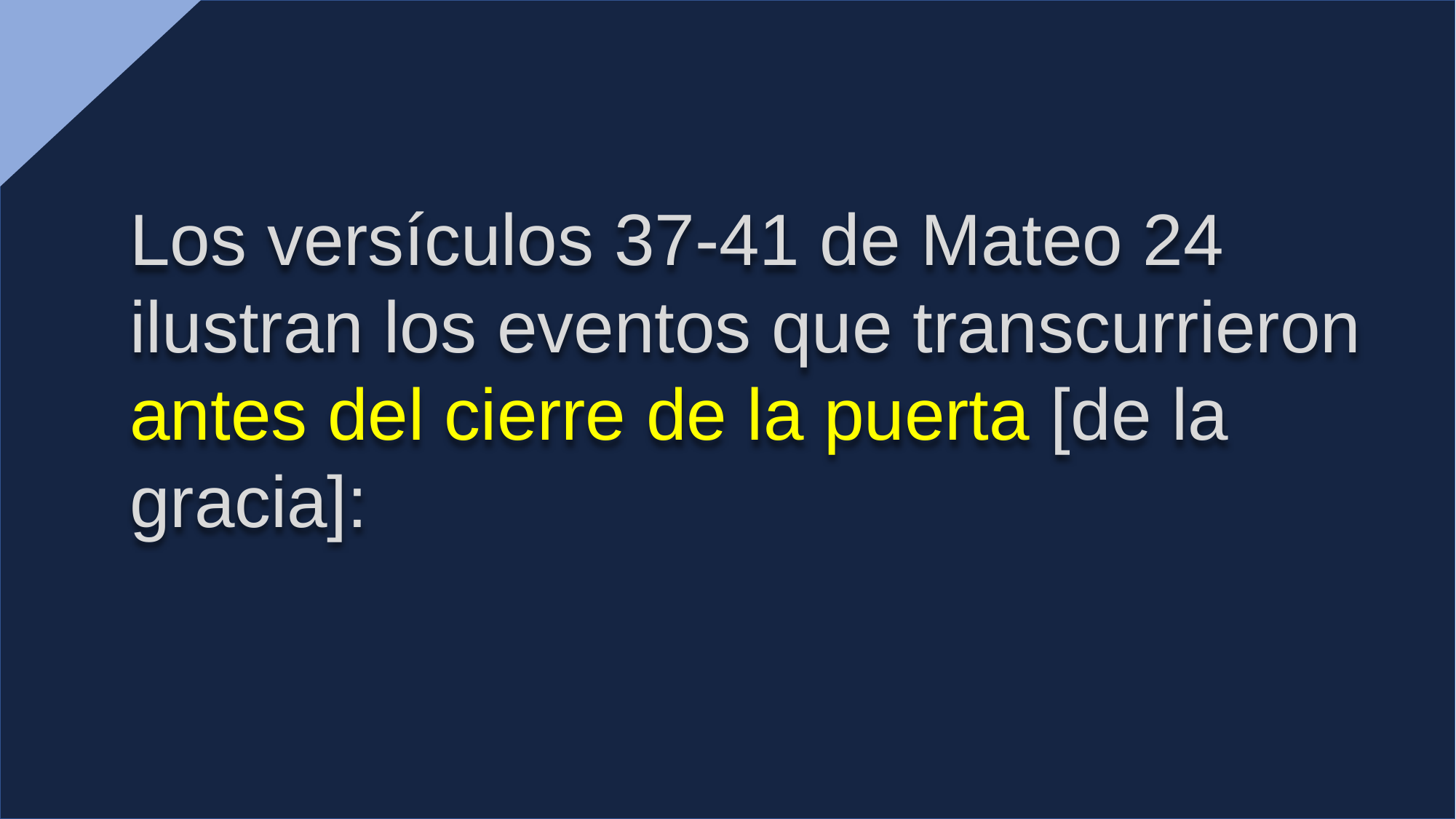

Los versículos 37-41 de Mateo 24 ilustran los eventos que transcurrieron antes del cierre de la puerta [de la gracia]: